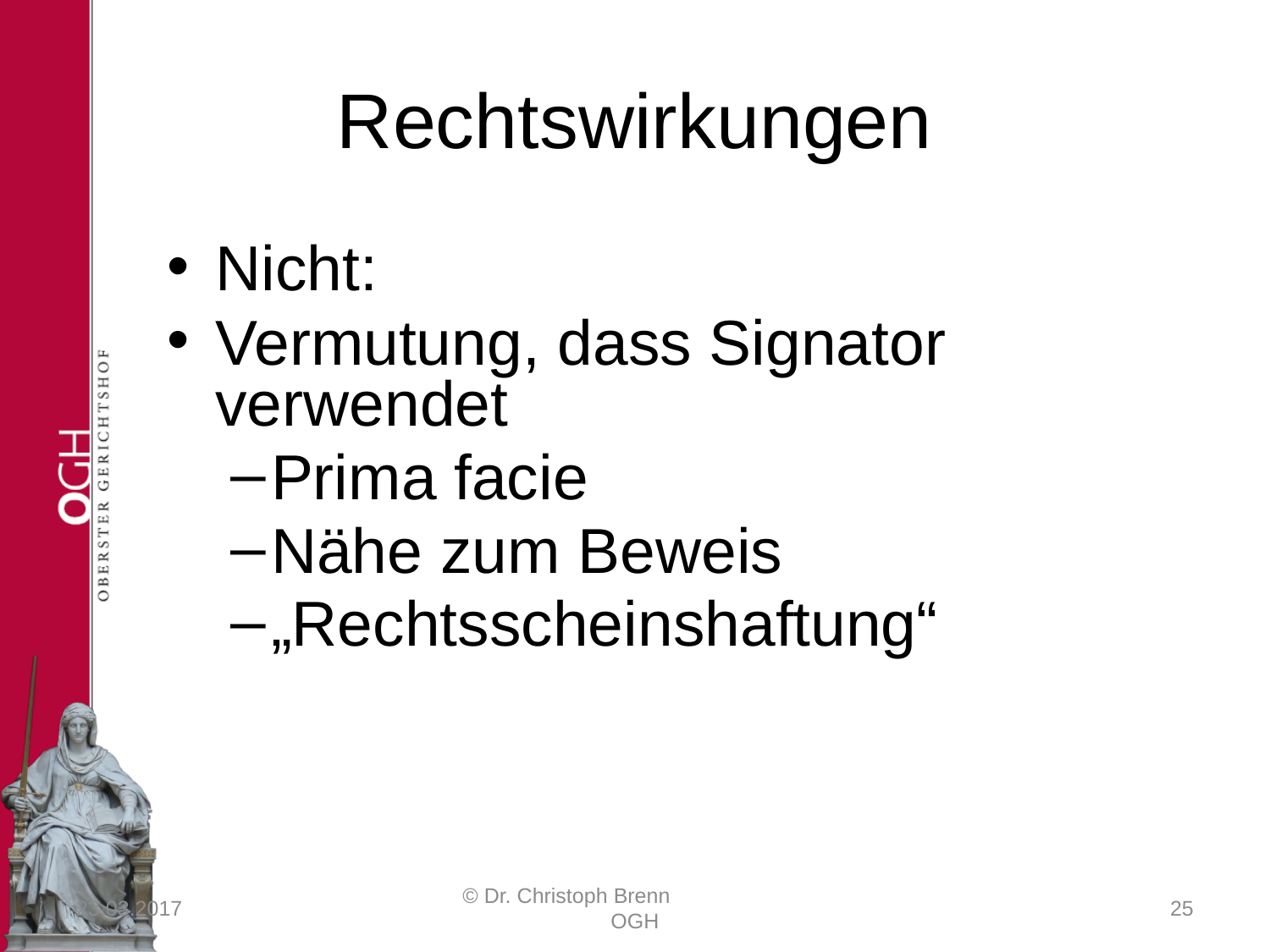

# Rechtswirkungen
Nicht:
Vermutung, dass Signator verwendet
Prima facie
Nähe zum Beweis
„Rechtsscheinshaftung“
23.03.2017
© Dr. Christoph Brenn                        OGH
25